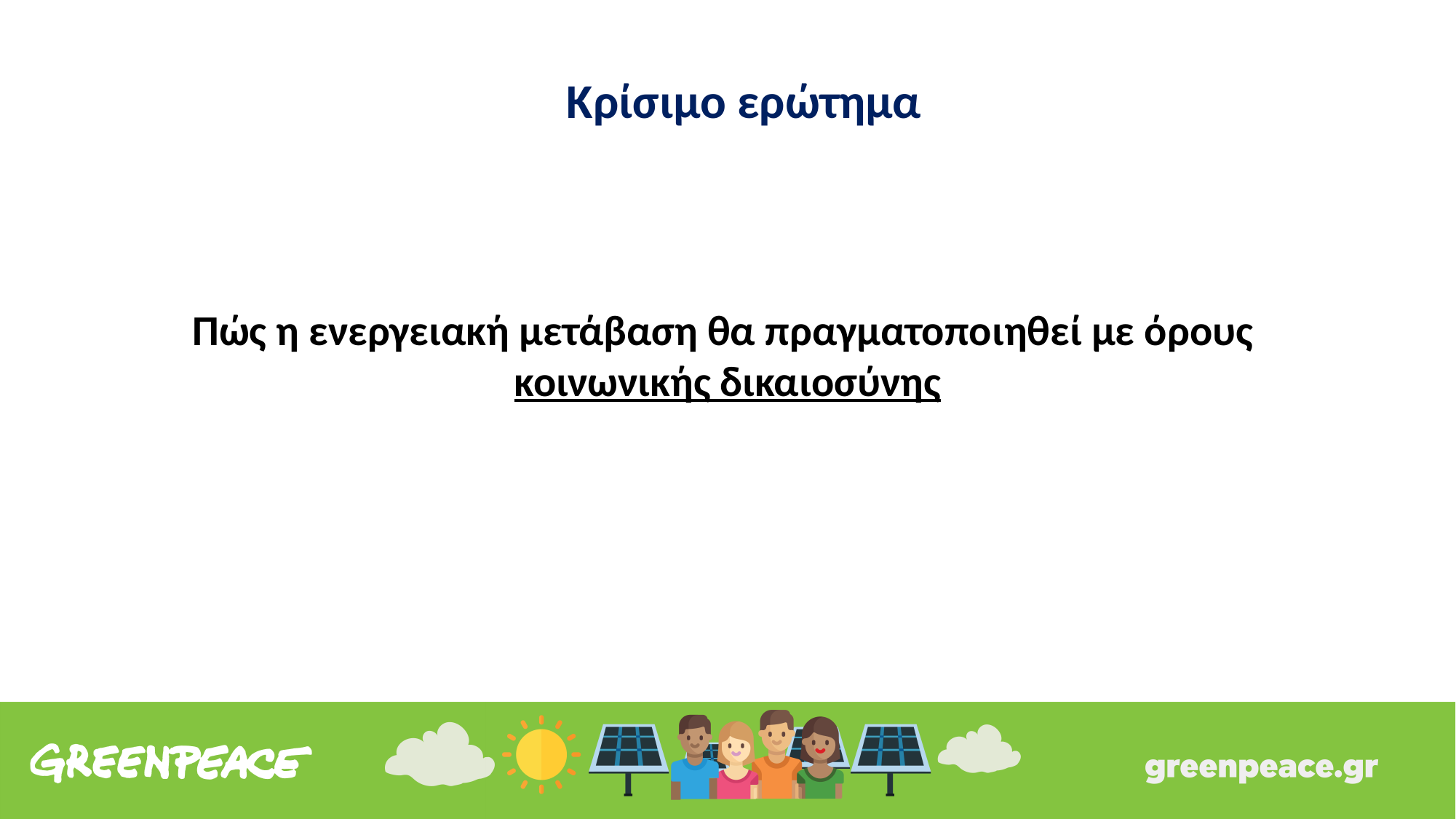

# Κρίσιμο ερώτημα
Πώς η ενεργειακή μετάβαση θα πραγματοποιηθεί με όρους
κοινωνικής δικαιοσύνης